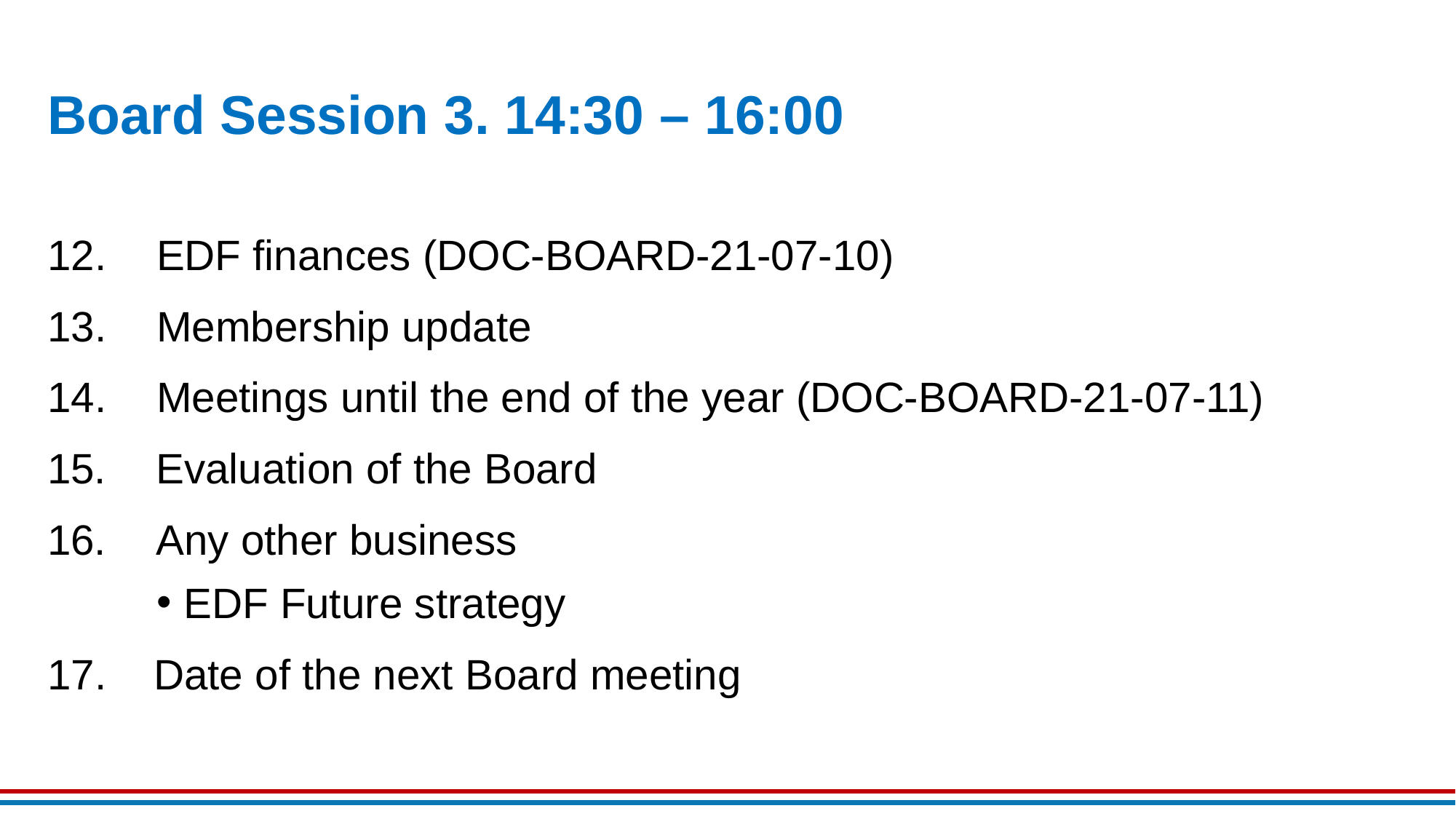

# Board Session 3. 14:30 – 16:00
12.	EDF finances (DOC-BOARD-21-07-10)
13.	Membership update
14.	Meetings until the end of the year (DOC-BOARD-21-07-11)
    Evaluation of the Board
    Any other business
EDF Future strategy
17.    Date of the next Board meeting